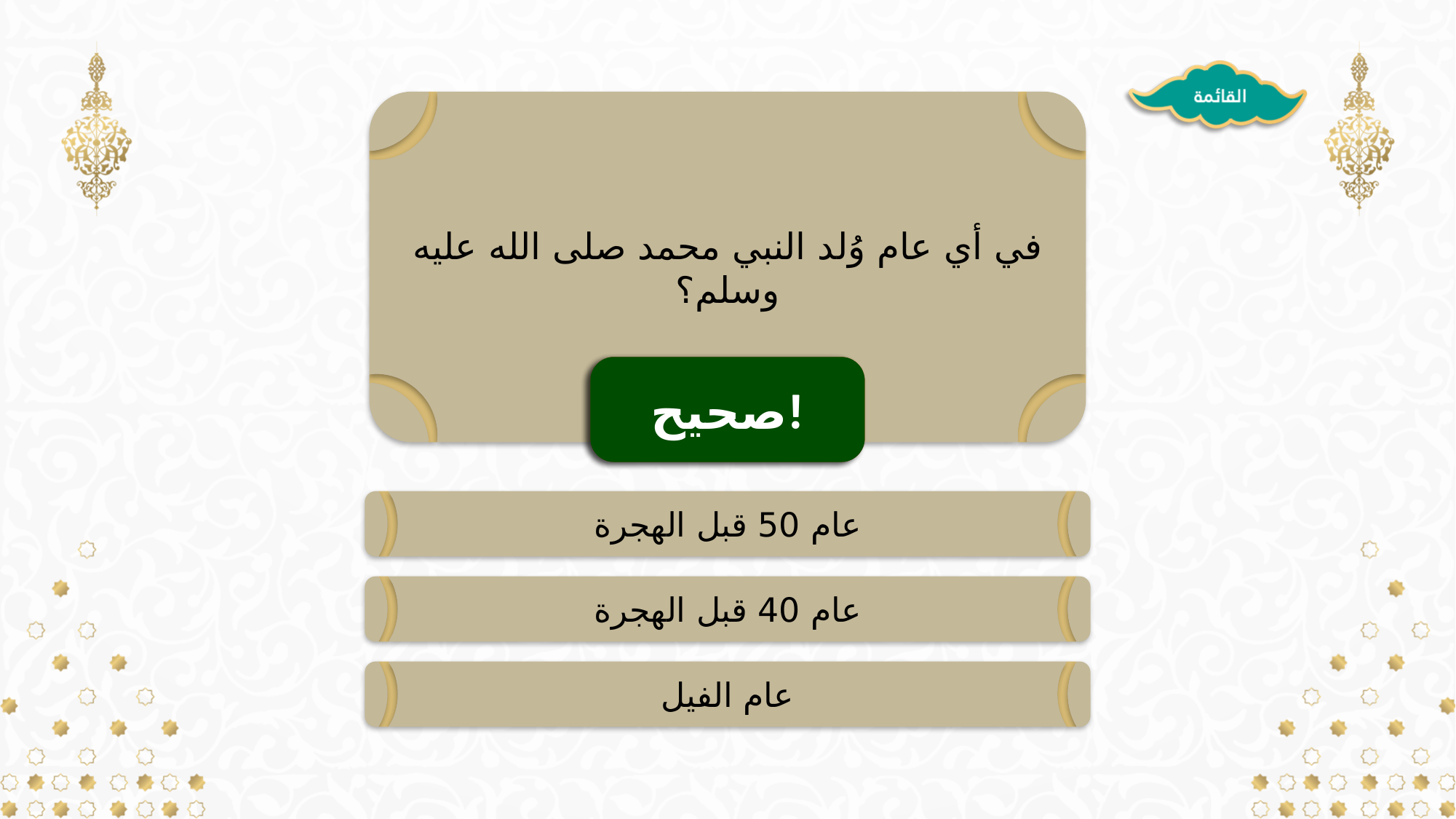

في أي عام وُلد النبي محمد صلى الله عليه وسلم؟

خطأ!
التالي!
صحيح!

عام 50 قبل الهجرة

عام 40 قبل الهجرة

عام الفيل